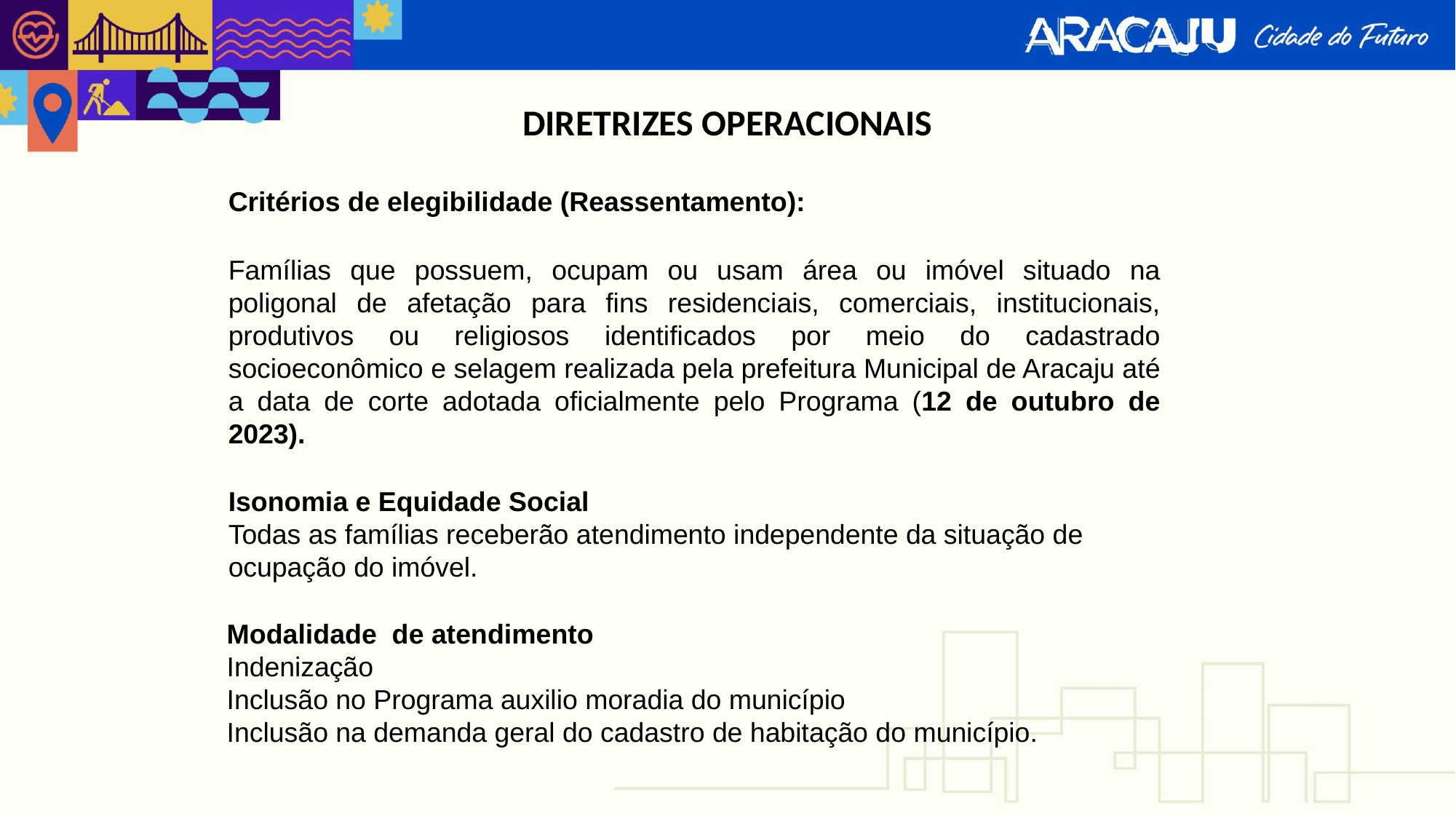

DIRETRIZES OPERACIONAIS
Critérios de elegibilidade (Reassentamento):

Famílias que possuem, ocupam ou usam área ou imóvel situado na poligonal de afetação para fins residenciais, comerciais, institucionais, produtivos ou religiosos identificados por meio do cadastrado socioeconômico e selagem realizada pela prefeitura Municipal de Aracaju até a data de corte adotada oficialmente pelo Programa (12 de outubro de 2023).
Isonomia e Equidade Social
Todas as famílias receberão atendimento independente da situação de ocupação do imóvel.

Modalidade  de atendimento
Indenização
Inclusão no Programa auxilio moradia do município
Inclusão na demanda geral do cadastro de habitação do município.